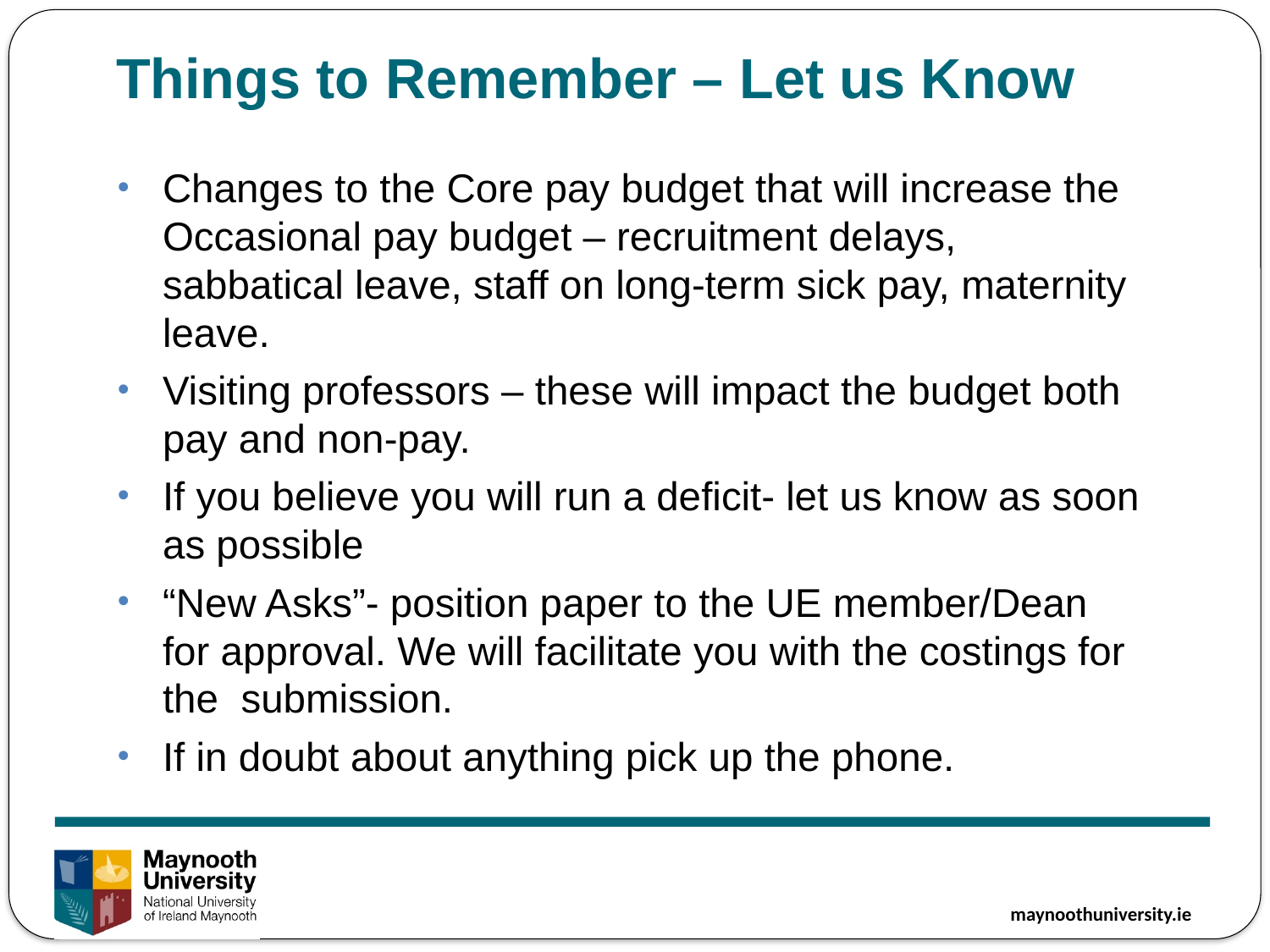

Things to Remember – Let us Know

Changes to the Core pay budget that will increase the Occasional pay budget – recruitment delays, sabbatical leave, staff on long-term sick pay, maternity leave.
Visiting professors – these will impact the budget both pay and non-pay.
If you believe you will run a deficit- let us know as soon as possible
“New Asks”- position paper to the UE member/Dean for approval. We will facilitate you with the costings for the  submission.
If in doubt about anything pick up the phone.